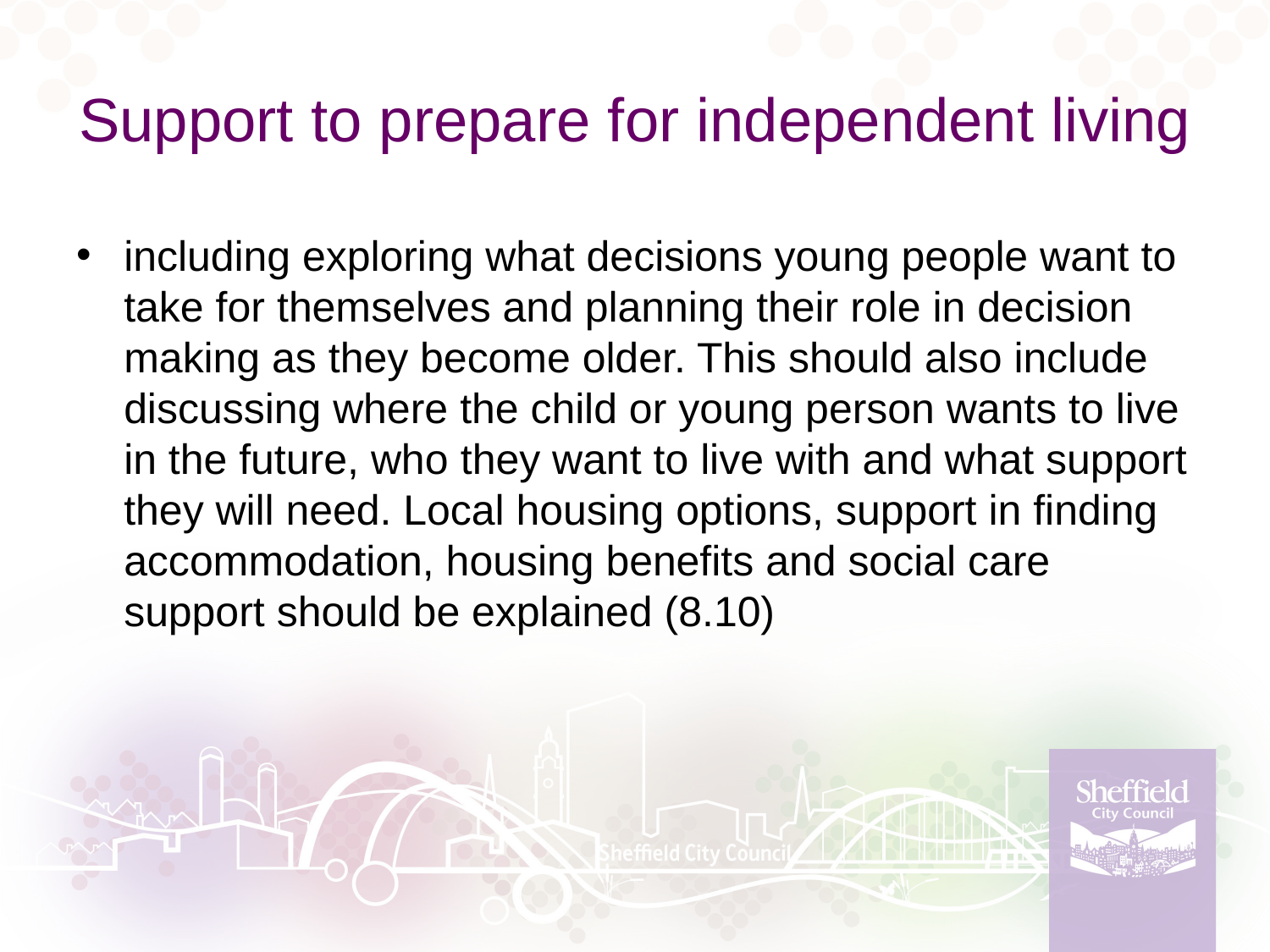

# Support to prepare for independent living
including exploring what decisions young people want to take for themselves and planning their role in decision making as they become older. This should also include discussing where the child or young person wants to live in the future, who they want to live with and what support they will need. Local housing options, support in finding accommodation, housing benefits and social care support should be explained (8.10)